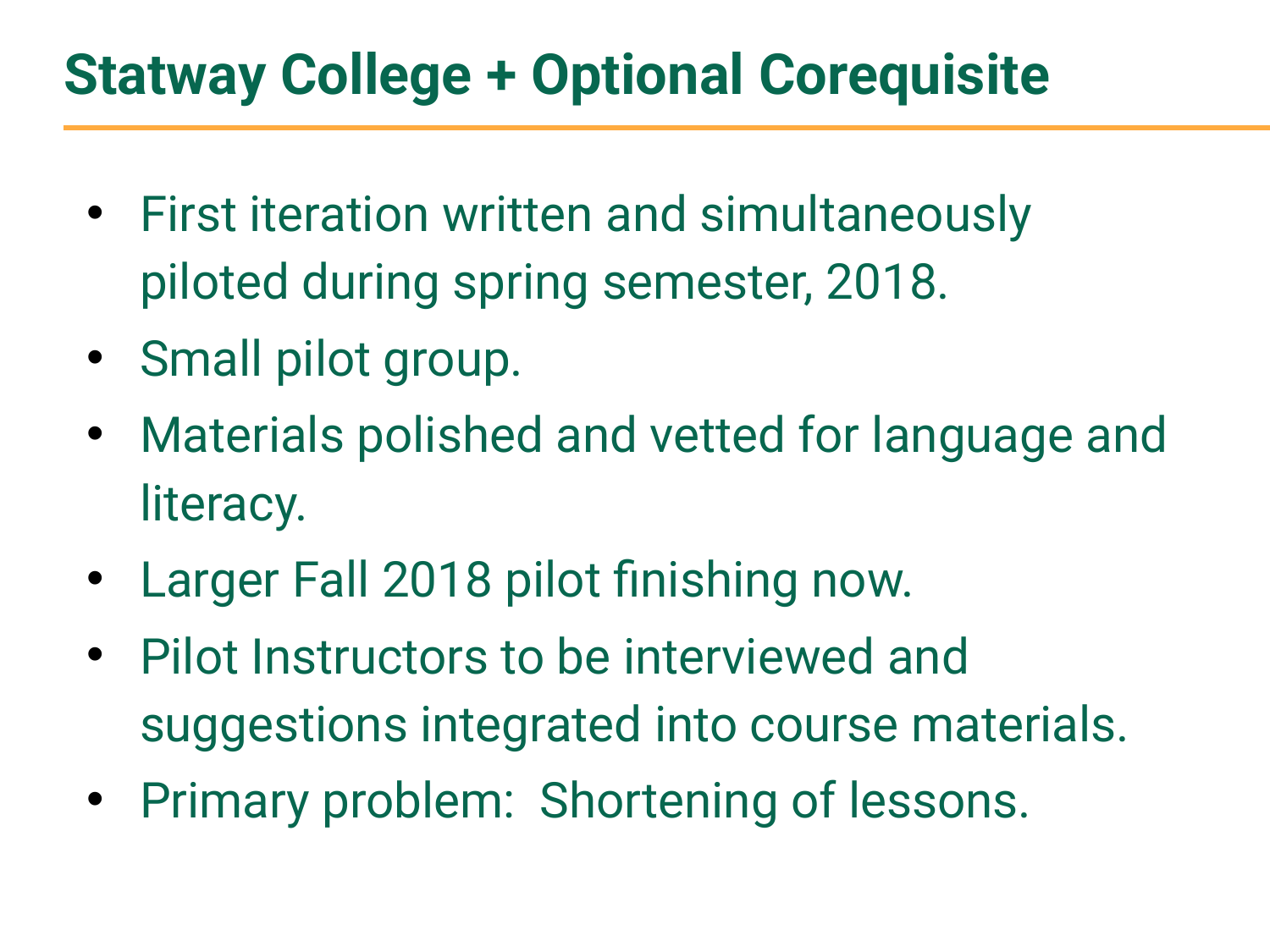

# Statway College + Optional Corequisite
First iteration written and simultaneously piloted during spring semester, 2018.
Small pilot group.
Materials polished and vetted for language and literacy.
Larger Fall 2018 pilot finishing now.
Pilot Instructors to be interviewed and suggestions integrated into course materials.
Primary problem:  Shortening of lessons.